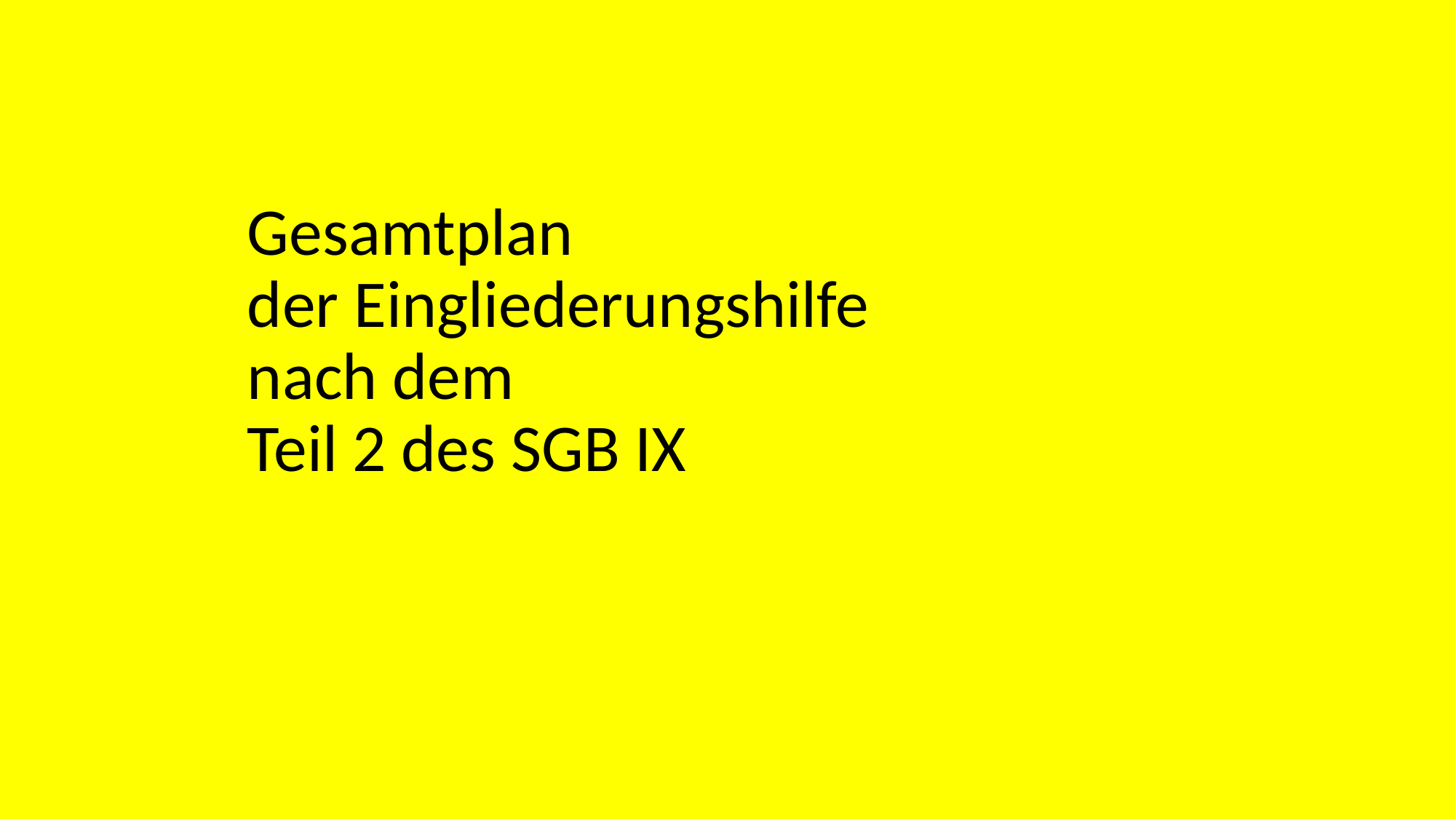

# Gesamtplan der Eingliederungshilfe nach dem Teil 2 des SGB IX